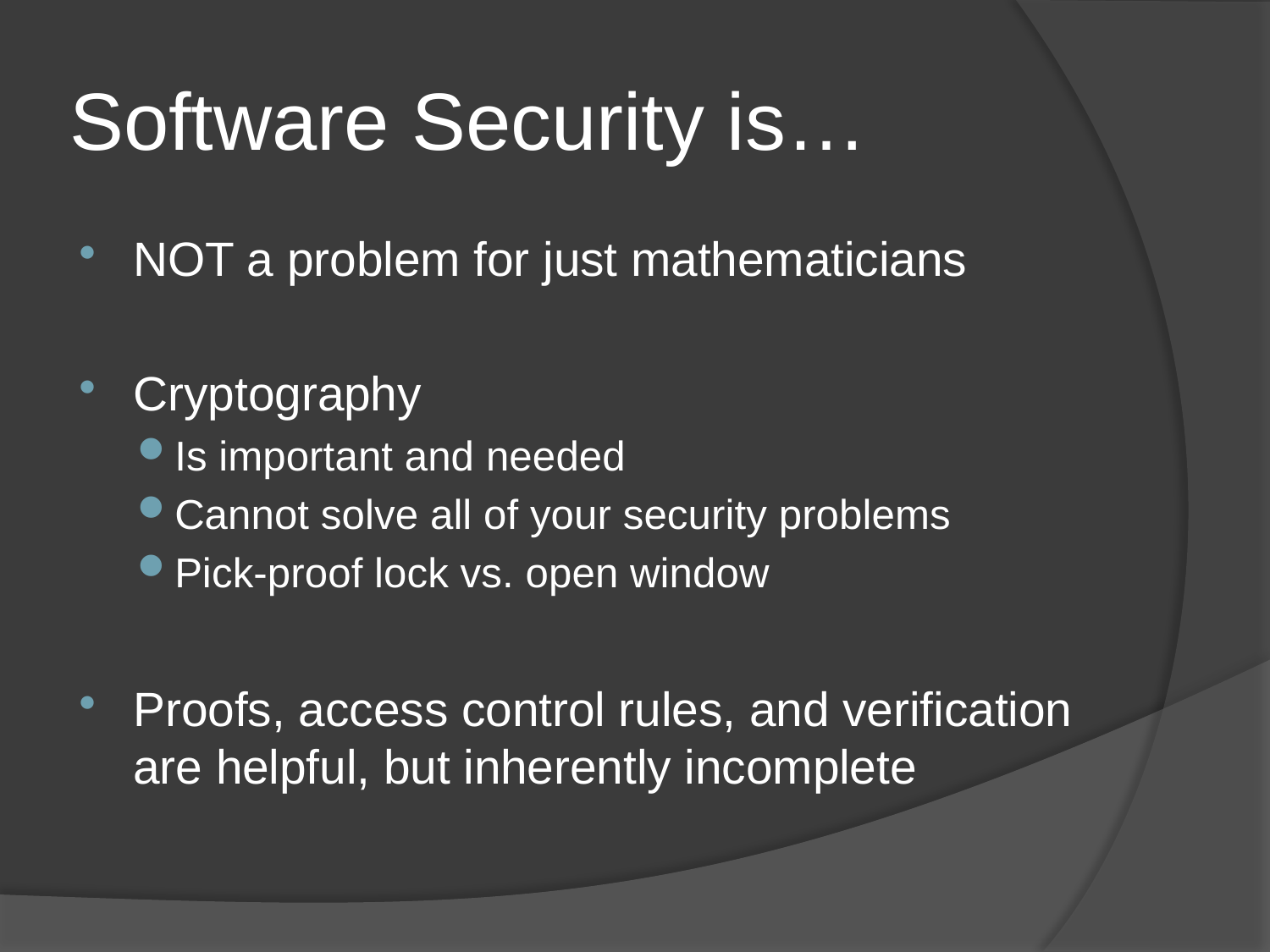

# Software Security is…
NOT a problem for just mathematicians

Cryptography
Is important and needed
Cannot solve all of your security problems
Pick-proof lock vs. open window

Proofs, access control rules, and verification are helpful, but inherently incomplete